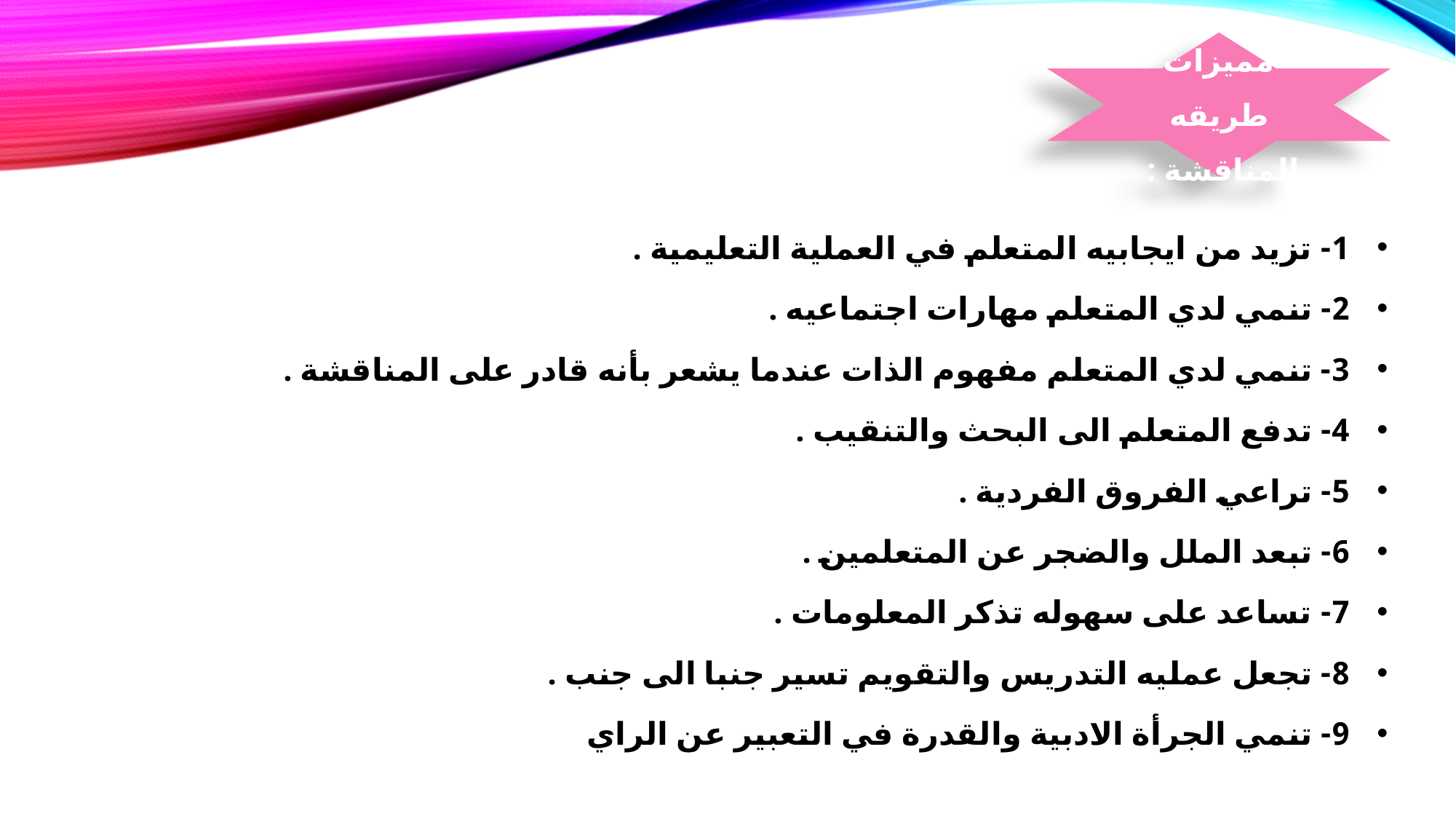

مميزات طريقه المناقشة :
1- تزيد من ايجابيه المتعلم في العملية التعليمية .
2- تنمي لدي المتعلم مهارات اجتماعيه .
3- تنمي لدي المتعلم مفهوم الذات عندما يشعر بأنه قادر على المناقشة .
4- تدفع المتعلم الى البحث والتنقيب .
5- تراعي الفروق الفردية .
6- تبعد الملل والضجر عن المتعلمين .
7- تساعد على سهوله تذكر المعلومات .
8- تجعل عمليه التدريس والتقويم تسير جنبا الى جنب .
9- تنمي الجرأة الادبية والقدرة في التعبير عن الراي